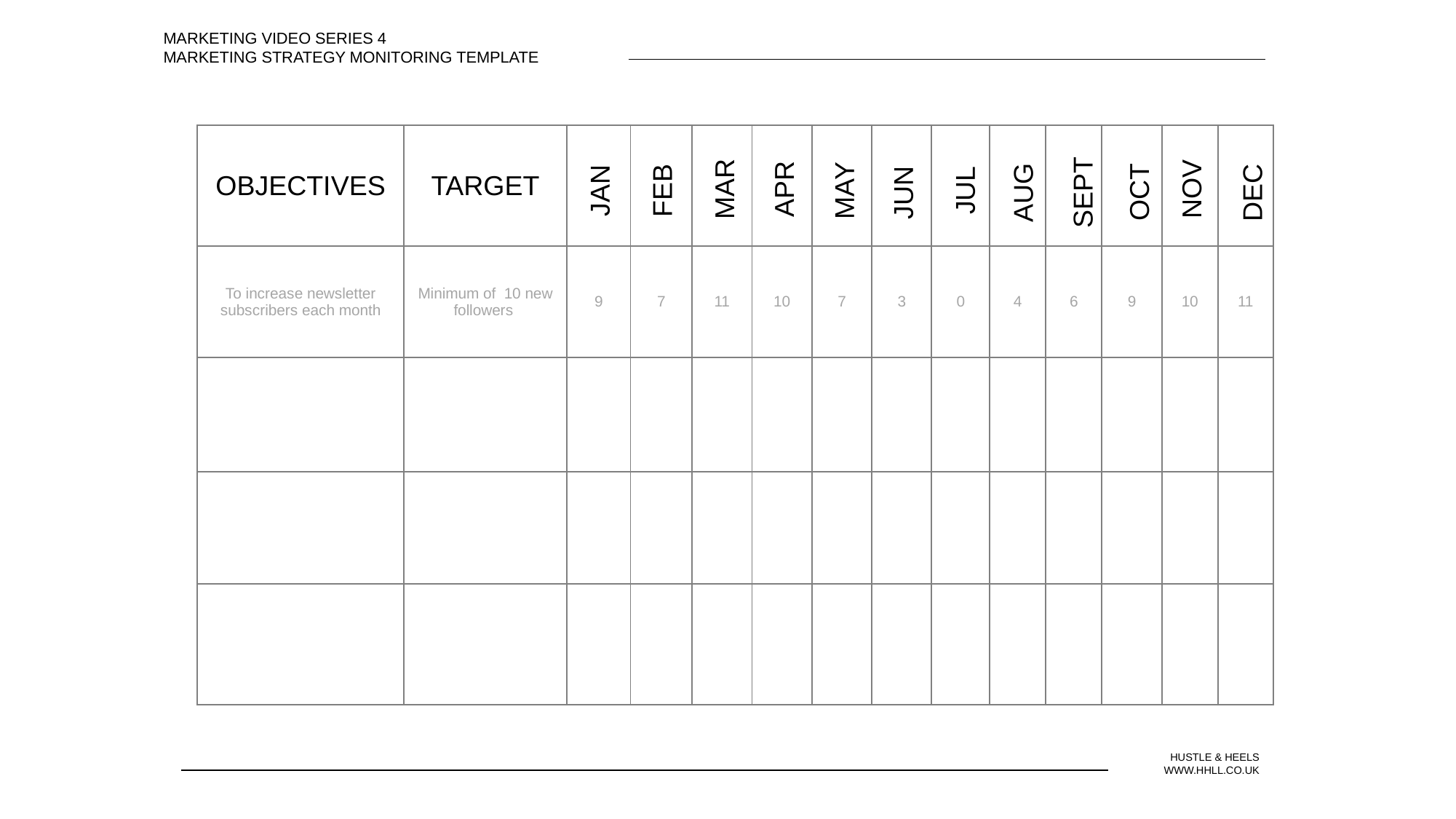

MARKETING VIDEO SERIES 4
MARKETING STRATEGY MONITORING TEMPLATE
| OBJECTIVES | TARGET |  |  |  |  |  |  |  |  |  |  |  |  |
| --- | --- | --- | --- | --- | --- | --- | --- | --- | --- | --- | --- | --- | --- |
| To increase newsletter subscribers each month | Minimum of 10 new followers | 9 | 7 | 11 | 10 | 7 | 3 | 0 | 4 | 6 | 9 | 10 | 11 |
|  |  |  |  |  |  |  |  |  |  |  |  |  |  |
|  |  |  |  |  |  |  |  |  |  |  |  |  |  |
|  |  |  |  |  |  |  |  |  |  |  |  |  |  |
NOV
APR
MAR
JUL
JAN
FEB
MAY
OCT
DEC
AUG
SEPT
JUN
HUSTLE & HEELS
WWW.HHLL.CO.UK